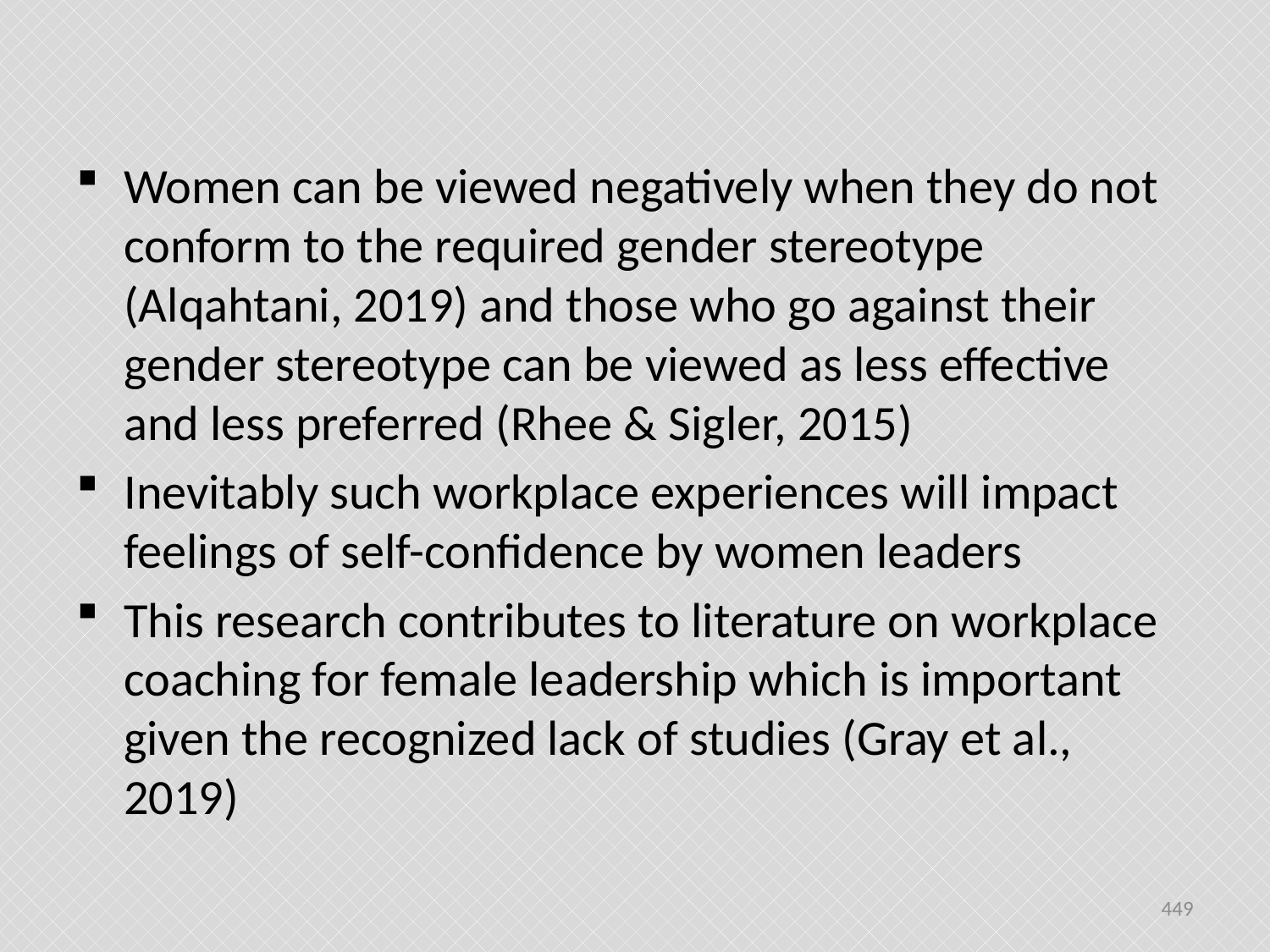

#
Women can be viewed negatively when they do not conform to the required gender stereotype (Alqahtani, 2019) and those who go against their gender stereotype can be viewed as less effective and less preferred (Rhee & Sigler, 2015)
Inevitably such workplace experiences will impact feelings of self-confidence by women leaders
This research contributes to literature on workplace coaching for female leadership which is important given the recognized lack of studies (Gray et al., 2019)

449